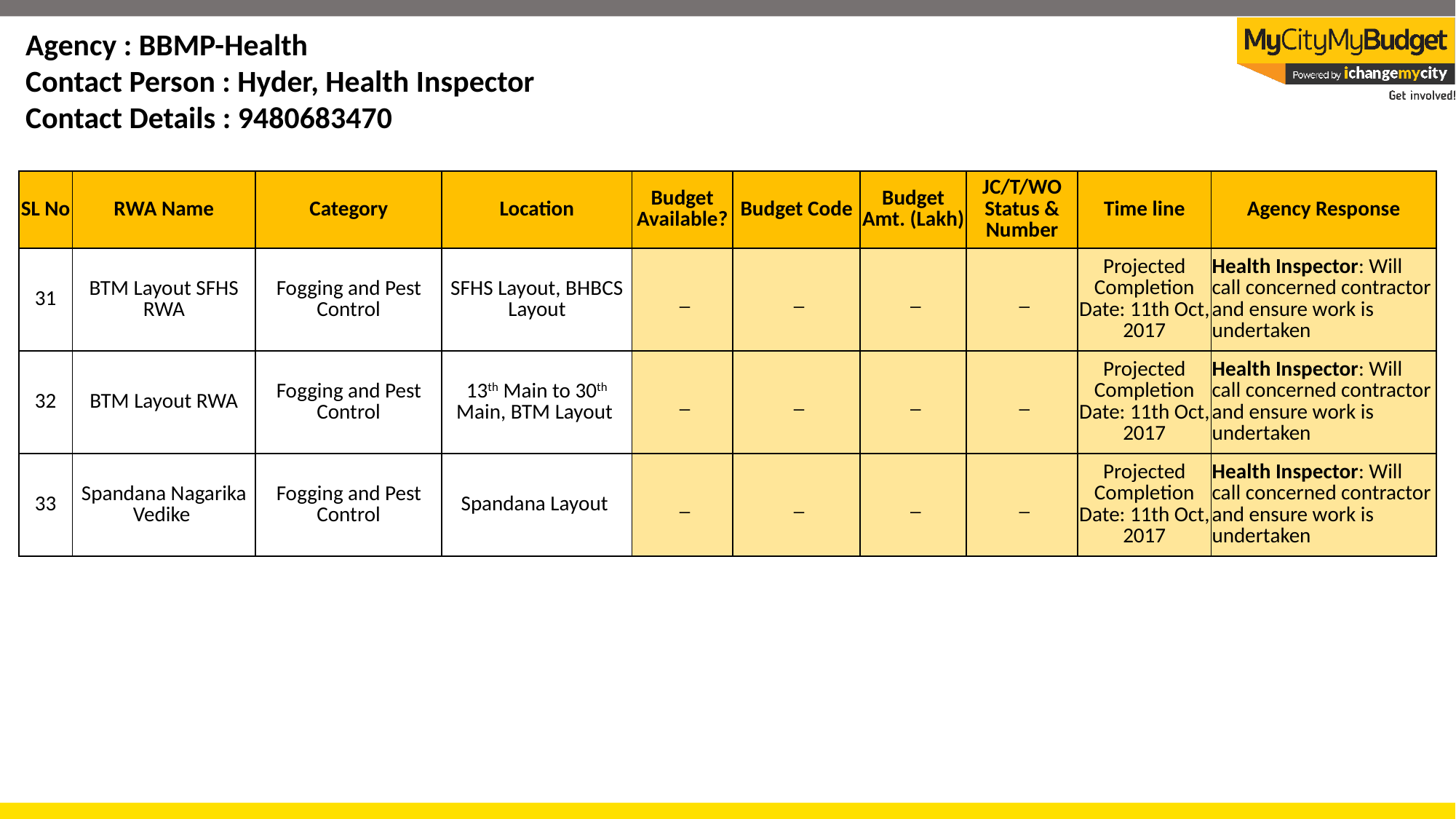

Agency : BBMP-Health
Contact Person : Hyder, Health Inspector
Contact Details : 9480683470
| SL No | RWA Name | Category | Location | Budget Available? | Budget Code | Budget Amt. (Lakh) | JC/T/WO Status & Number | Time line | Agency Response |
| --- | --- | --- | --- | --- | --- | --- | --- | --- | --- |
| 31 | BTM Layout SFHS RWA | Fogging and Pest Control | SFHS Layout, BHBCS Layout | \_ | \_ | \_ | \_ | Projected Completion Date: 11th Oct, 2017 | Health Inspector: Will call concerned contractor and ensure work is undertaken |
| 32 | BTM Layout RWA | Fogging and Pest Control | 13th Main to 30th Main, BTM Layout | \_ | \_ | \_ | \_ | Projected Completion Date: 11th Oct, 2017 | Health Inspector: Will call concerned contractor and ensure work is undertaken |
| 33 | Spandana Nagarika Vedike | Fogging and Pest Control | Spandana Layout | \_ | \_ | \_ | \_ | Projected Completion Date: 11th Oct, 2017 | Health Inspector: Will call concerned contractor and ensure work is undertaken |